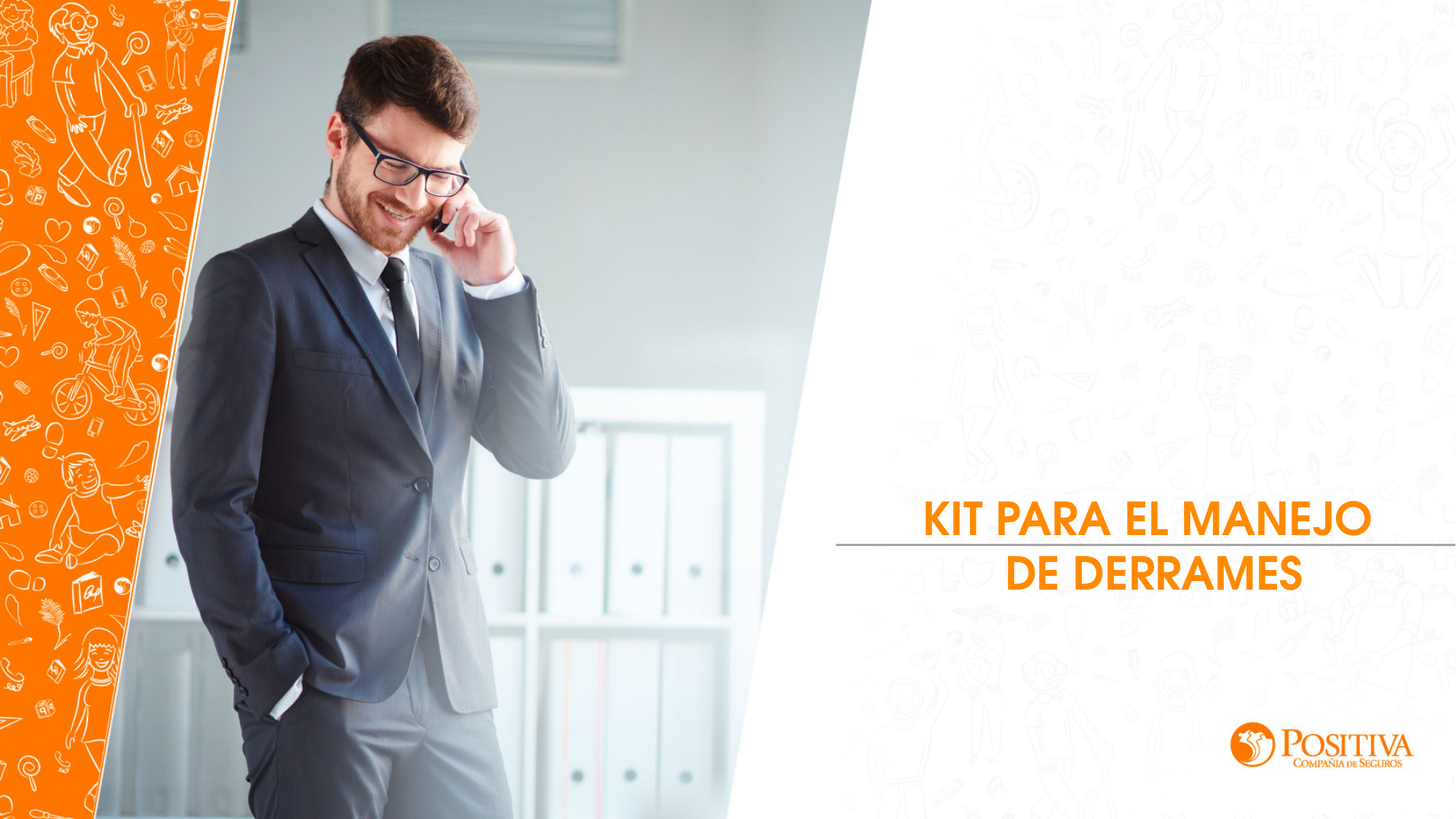

#
KIT PARA EL MANEJO
 DE DERRAMES